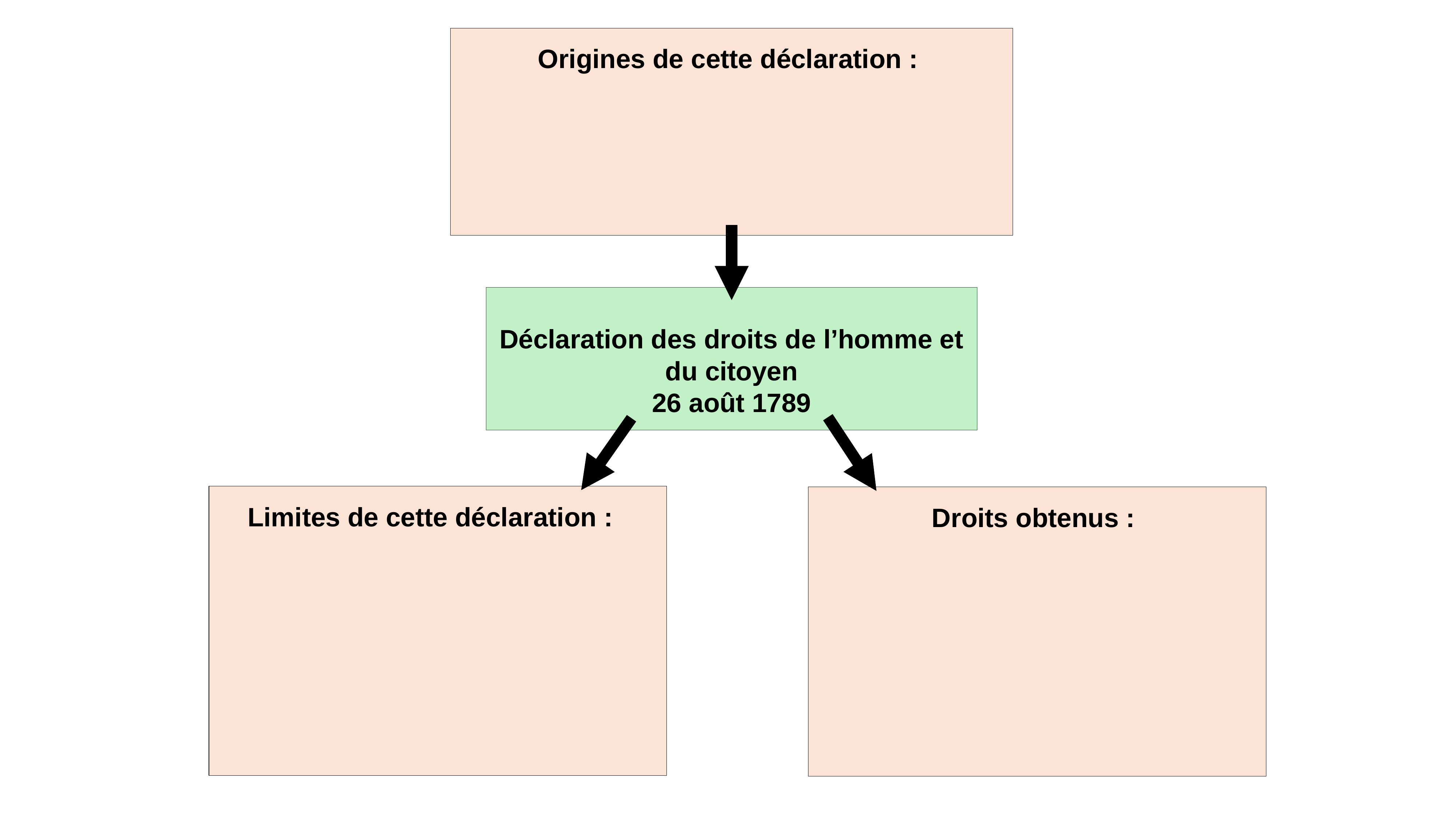

Origines de cette déclaration :

Déclaration des droits de l’homme et du citoyen
26 août 1789

Limites de cette déclaration :

Droits obtenus :